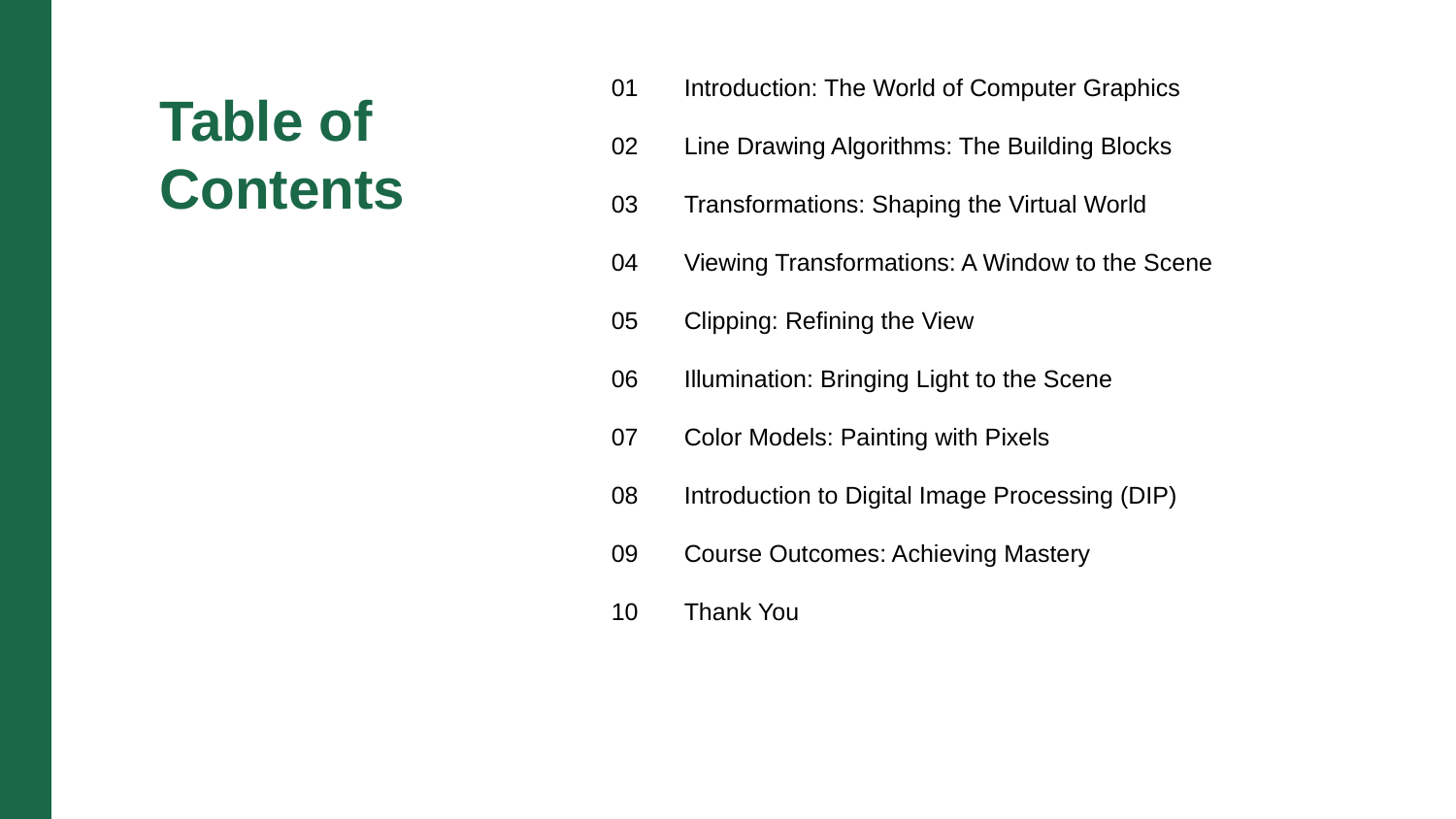

01
Introduction: The World of Computer Graphics
Table of Contents
02
Line Drawing Algorithms: The Building Blocks
03
Transformations: Shaping the Virtual World
04
Viewing Transformations: A Window to the Scene
05
Clipping: Refining the View
06
Illumination: Bringing Light to the Scene
07
Color Models: Painting with Pixels
08
Introduction to Digital Image Processing (DIP)
09
Course Outcomes: Achieving Mastery
10
Thank You